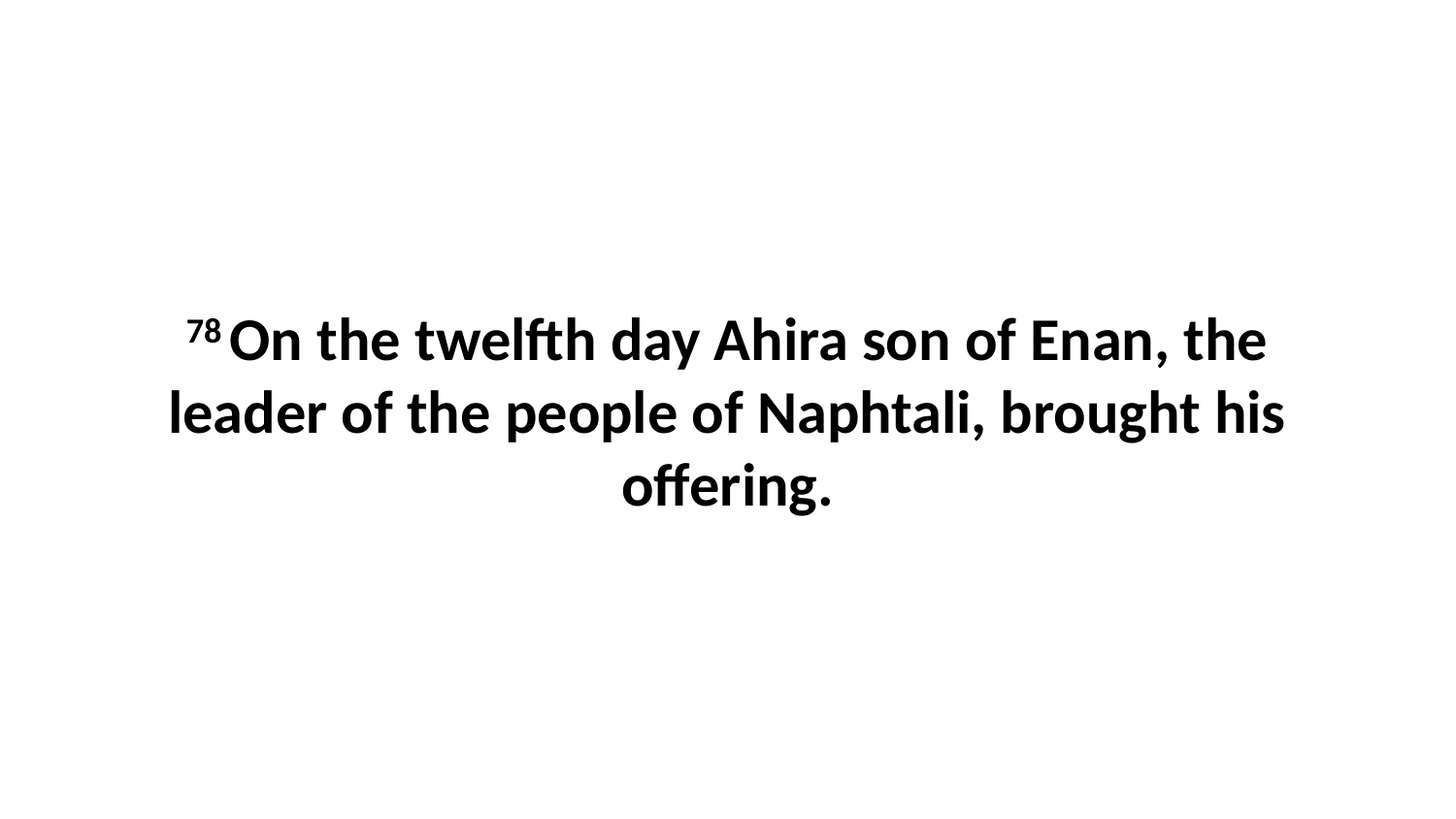

78 On the twelfth day Ahira son of Enan, the leader of the people of Naphtali, brought his offering.